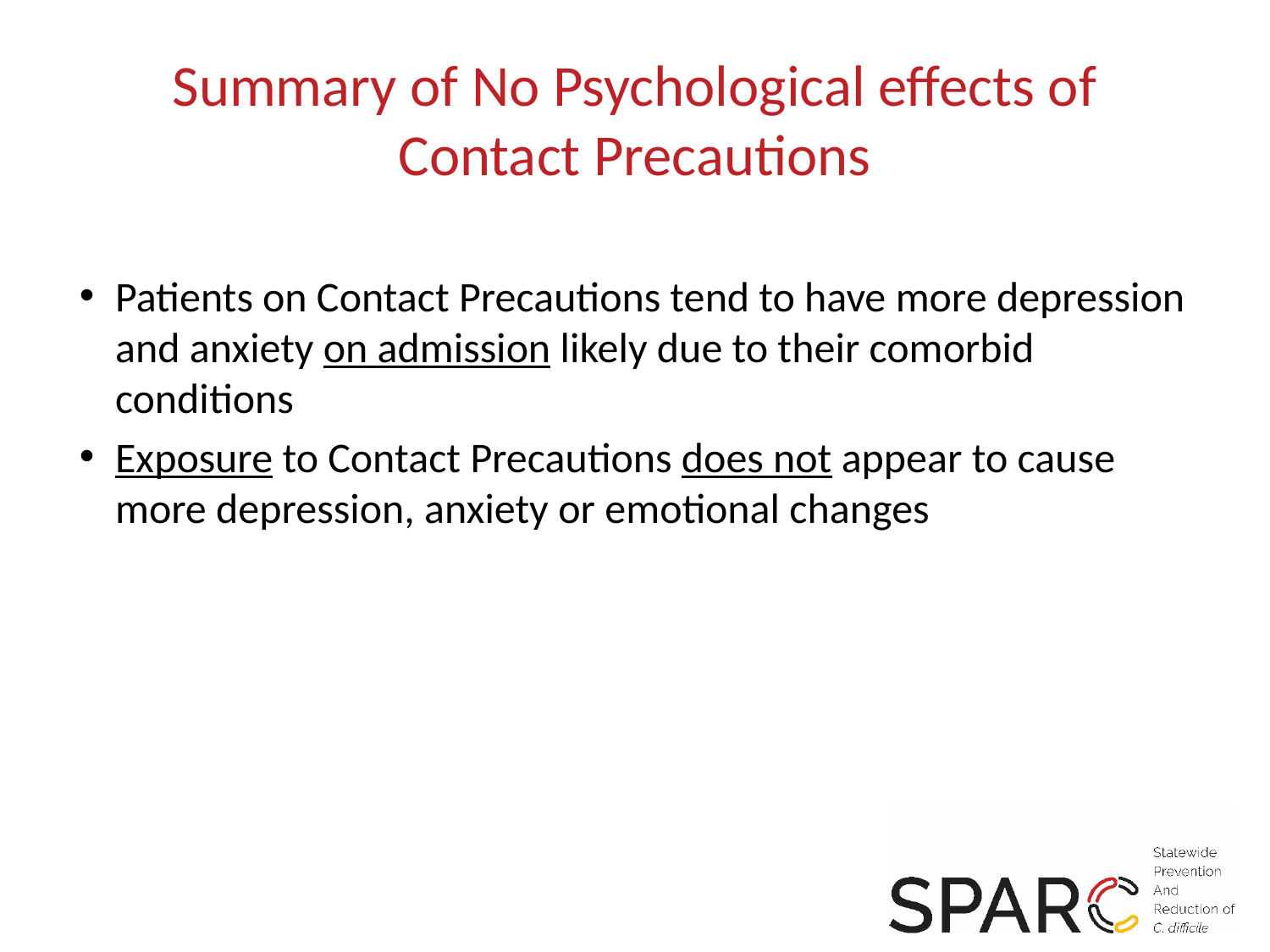

# Summary of No Psychological effects of Contact Precautions
Patients on Contact Precautions tend to have more depression and anxiety on admission likely due to their comorbid conditions
Exposure to Contact Precautions does not appear to cause more depression, anxiety or emotional changes